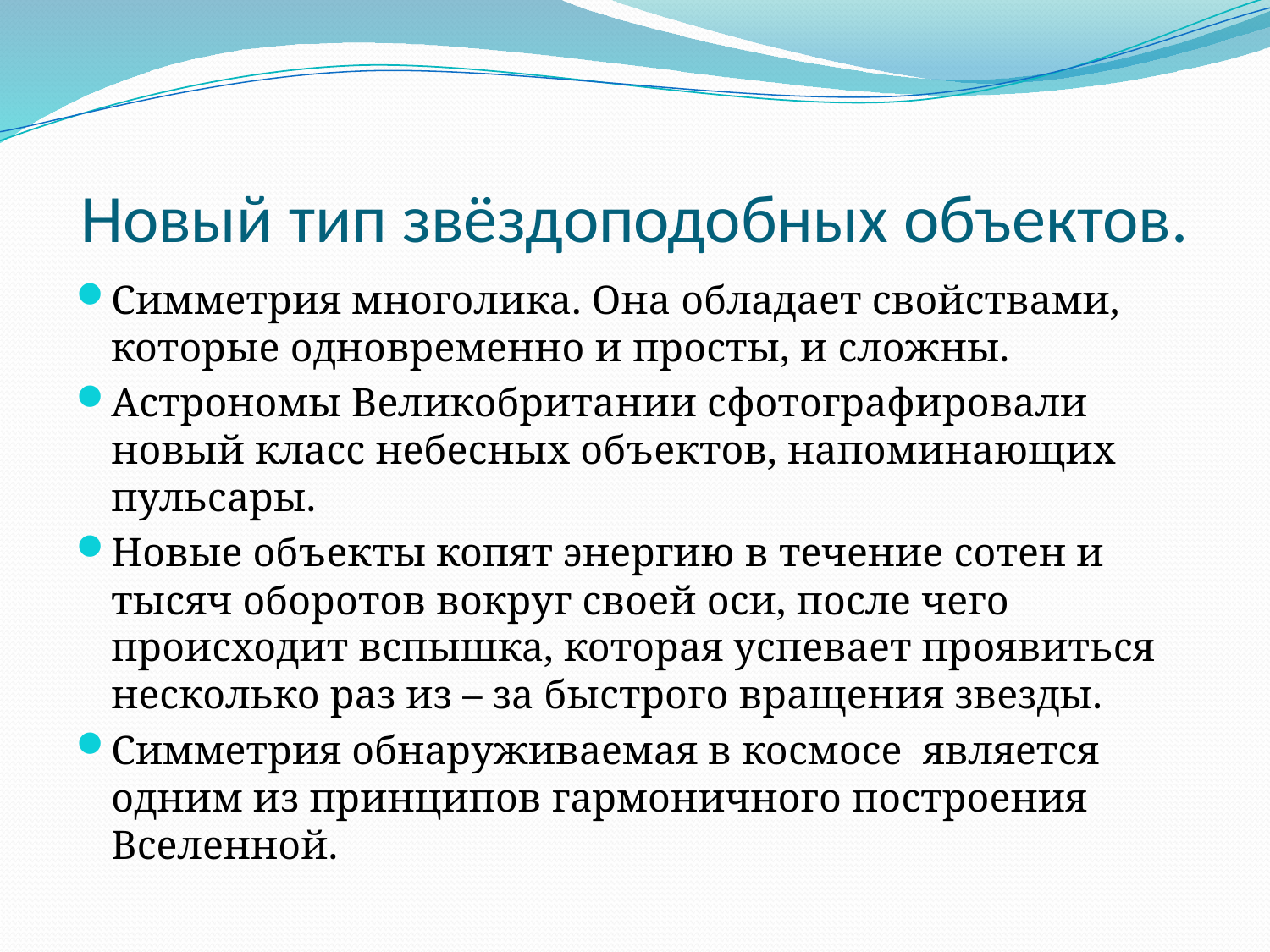

# Новый тип звёздоподобных объектов.
Симметрия многолика. Она обладает свойствами, которые одновременно и просты, и сложны.
Астрономы Великобритании сфотографировали новый класс небесных объектов, напоминающих пульсары.
Новые объекты копят энергию в течение сотен и тысяч оборотов вокруг своей оси, после чего происходит вспышка, которая успевает проявиться несколько раз из – за быстрого вращения звезды.
Симметрия обнаруживаемая в космосе  является одним из принципов гармоничного построения Вселенной.